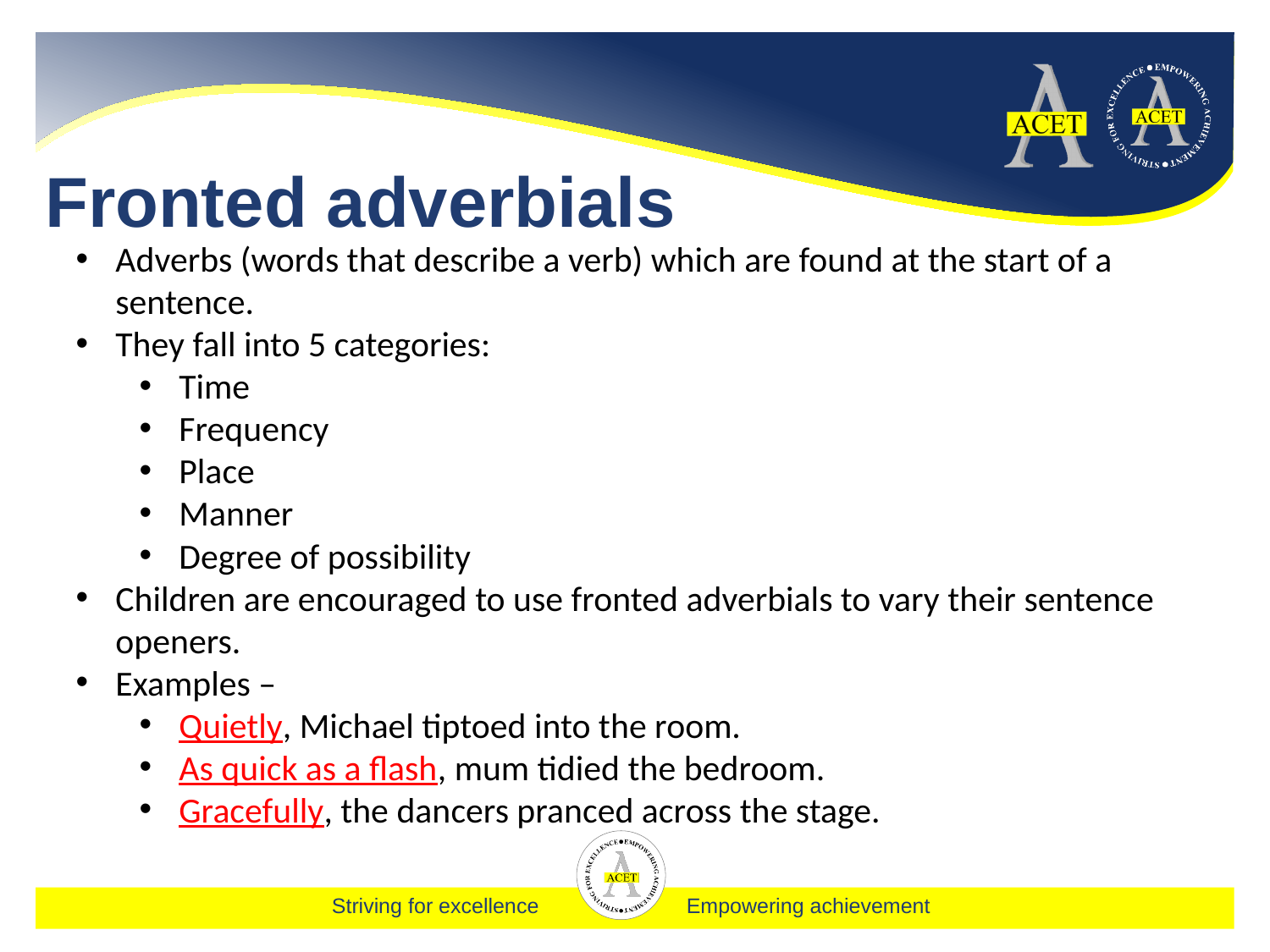

# Fronted adverbials
Adverbs (words that describe a verb) which are found at the start of a sentence.
They fall into 5 categories:
Time
Frequency
Place
Manner
Degree of possibility
Children are encouraged to use fronted adverbials to vary their sentence openers.
Examples –
Quietly, Michael tiptoed into the room.
As quick as a flash, mum tidied the bedroom.
Gracefully, the dancers pranced across the stage.